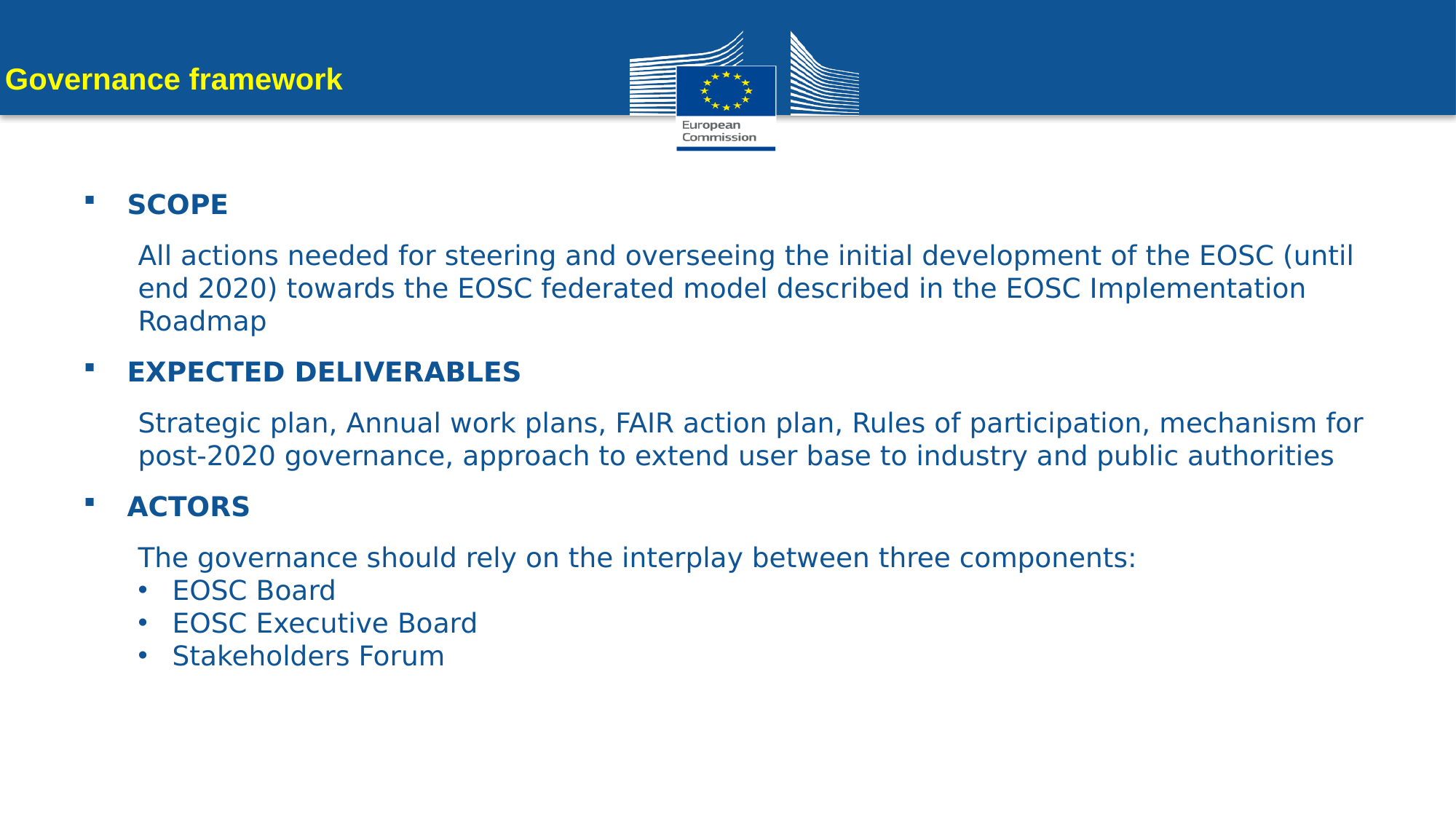

9
Governance framework
 SCOPE
All actions needed for steering and overseeing the initial development of the EOSC (until end 2020) towards the EOSC federated model described in the EOSC Implementation Roadmap
 EXPECTED DELIVERABLES
Strategic plan, Annual work plans, FAIR action plan, Rules of participation, mechanism for post-2020 governance, approach to extend user base to industry and public authorities
 ACTORS
The governance should rely on the interplay between three components:
EOSC Board
EOSC Executive Board
Stakeholders Forum